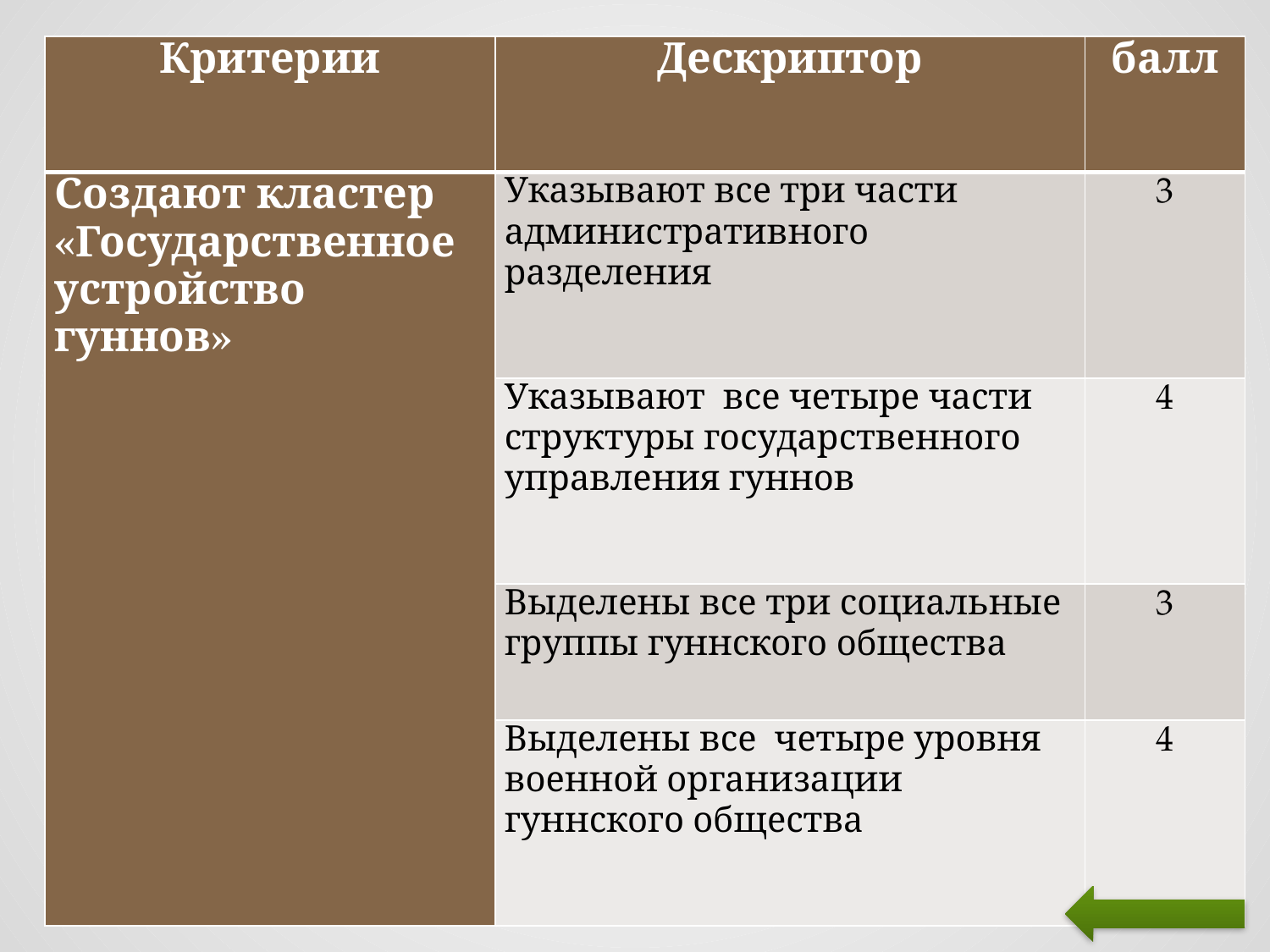

| Критерии | Дескриптор | балл |
| --- | --- | --- |
| Создают кластер «Государственное устройство гуннов» | Указывают все три части административного разделения | 3 |
|  | Указывают все четыре части структуры государственного управления гуннов | 4 |
|  | Выделены все три социальные группы гуннского общества | 3 |
|  | Выделены все четыре уровня военной организации гуннского общества | 4 |